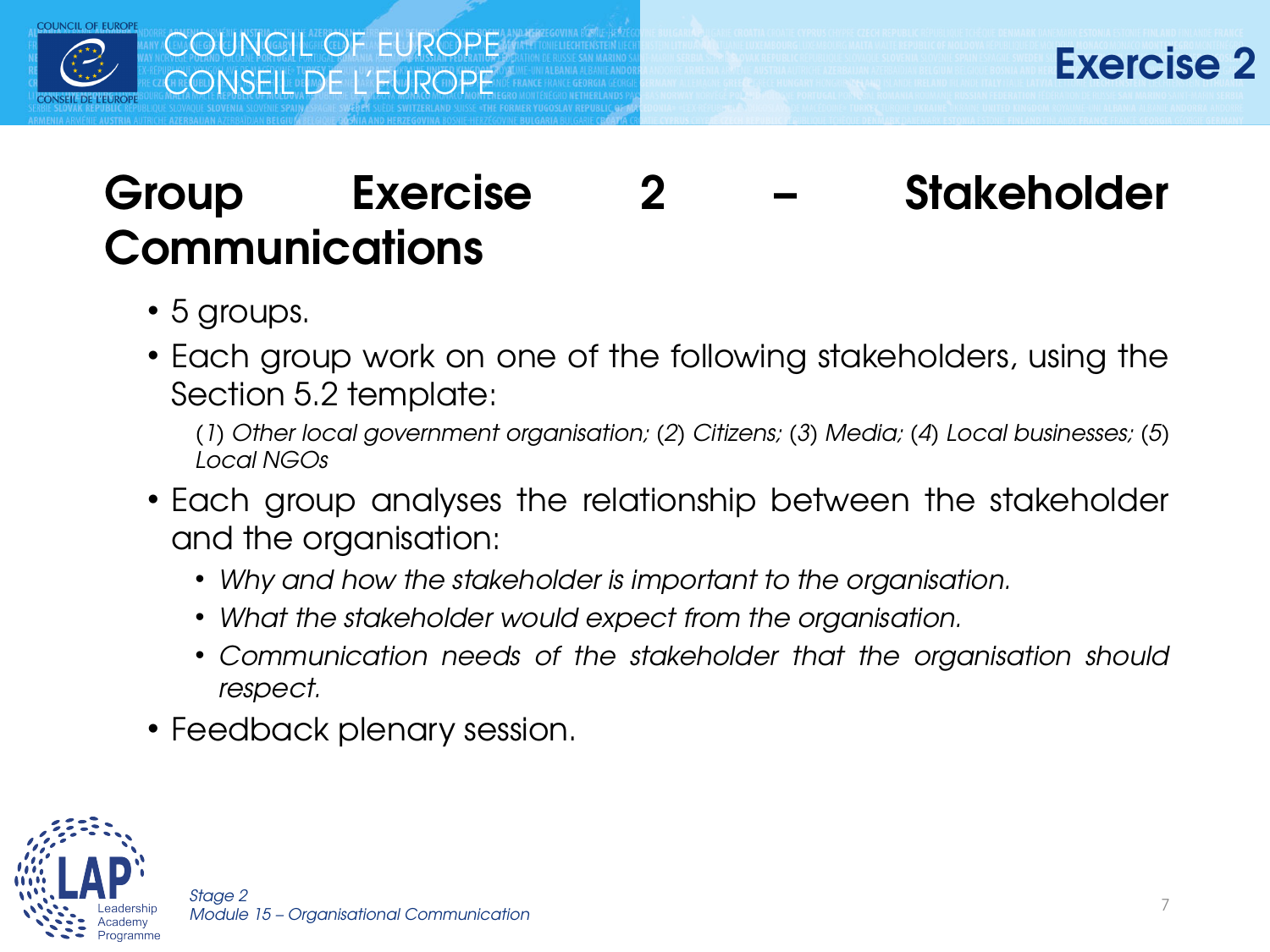

# Exercise 2
Group Exercise 2 – Stakeholder Communications
5 groups.
Each group work on one of the following stakeholders, using the Section 5.2 template:
(1) Other local government organisation; (2) Citizens; (3) Media; (4) Local businesses; (5) Local NGOs
Each group analyses the relationship between the stakeholder and the organisation:
Why and how the stakeholder is important to the organisation.
What the stakeholder would expect from the organisation.
Communication needs of the stakeholder that the organisation should respect.
Feedback plenary session.

Stage 2
Module 15 – Organisational Communication
7